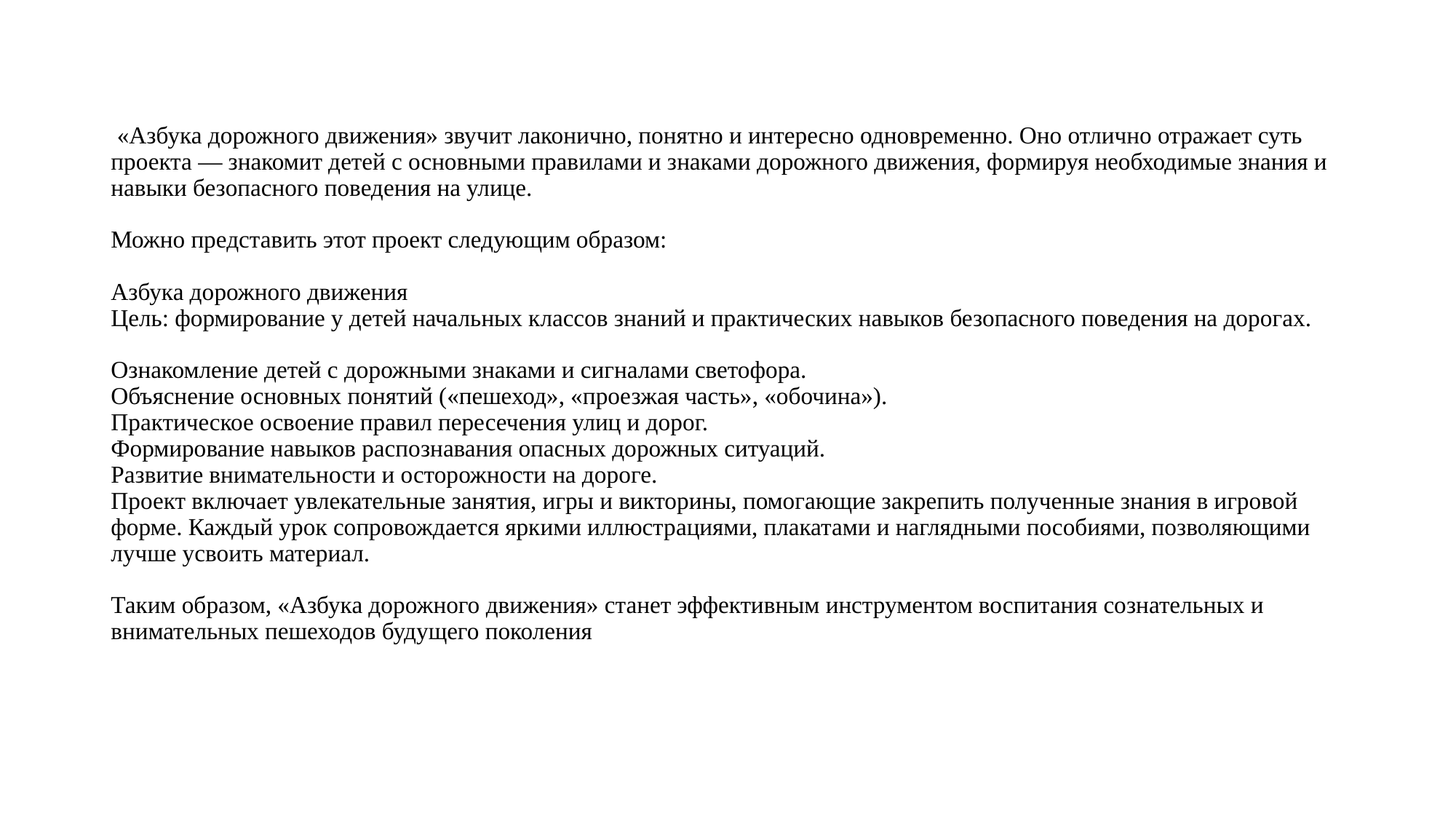

# «Азбука дорожного движения» звучит лаконично, понятно и интересно одновременно. Оно отлично отражает суть проекта — знакомит детей с основными правилами и знаками дорожного движения, формируя необходимые знания и навыки безопасного поведения на улице. Можно представить этот проект следующим образом: Азбука дорожного движения Цель: формирование у детей начальных классов знаний и практических навыков безопасного поведения на дорогах. Ознакомление детей с дорожными знаками и сигналами светофора. Объяснение основных понятий («пешеход», «проезжая часть», «обочина»). Практическое освоение правил пересечения улиц и дорог. Формирование навыков распознавания опасных дорожных ситуаций. Развитие внимательности и осторожности на дороге. Проект включает увлекательные занятия, игры и викторины, помогающие закрепить полученные знания в игровой форме. Каждый урок сопровождается яркими иллюстрациями, плакатами и наглядными пособиями, позволяющими лучше усвоить материал. Таким образом, «Азбука дорожного движения» станет эффективным инструментом воспитания сознательных и внимательных пешеходов будущего поколения